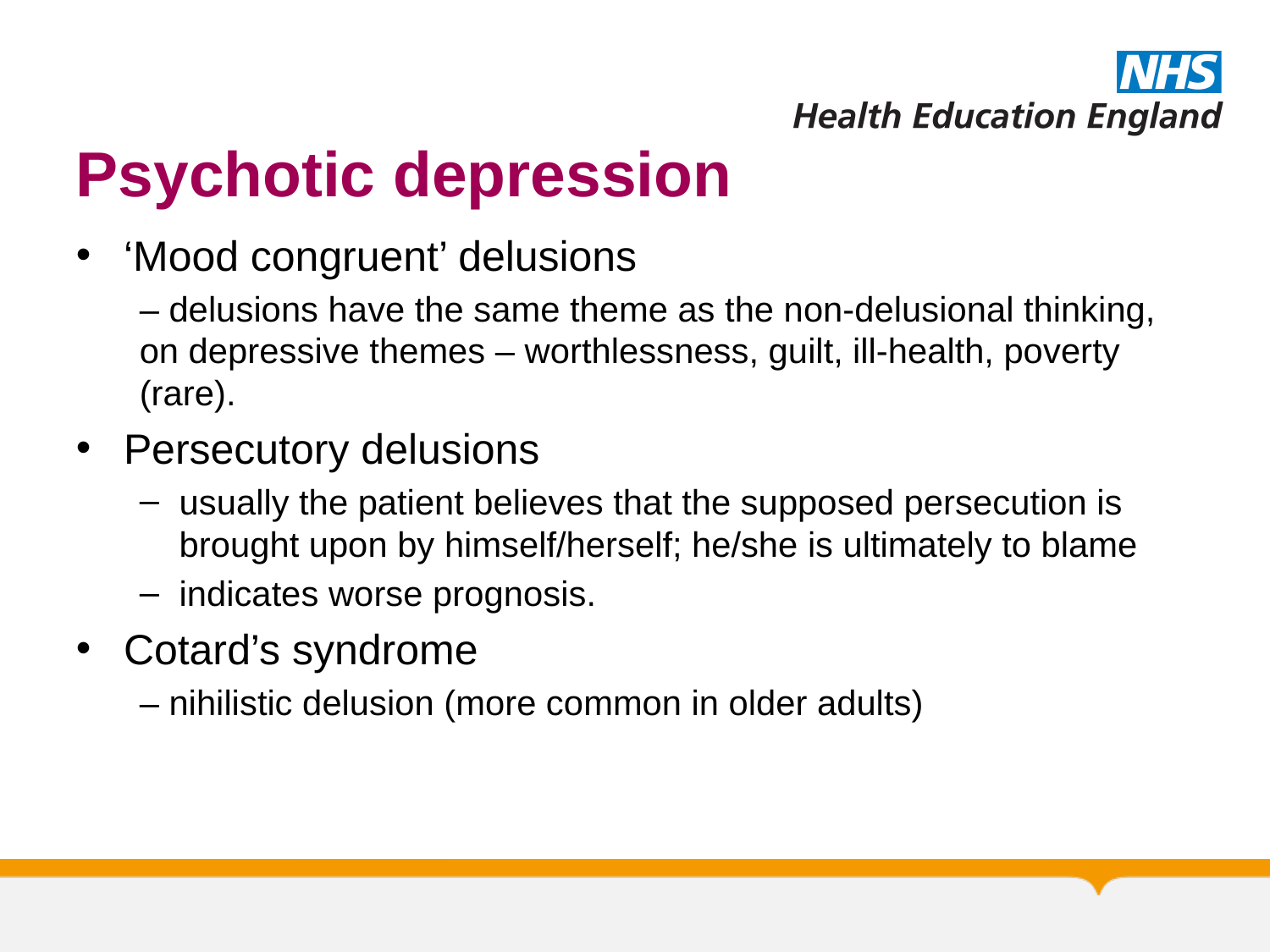

# Psychotic depression
‘Mood congruent’ delusions
– delusions have the same theme as the non-delusional thinking, on depressive themes – worthlessness, guilt, ill-health, poverty (rare).
Persecutory delusions
usually the patient believes that the supposed persecution is brought upon by himself/herself; he/she is ultimately to blame
indicates worse prognosis.
Cotard’s syndrome
– nihilistic delusion (more common in older adults)